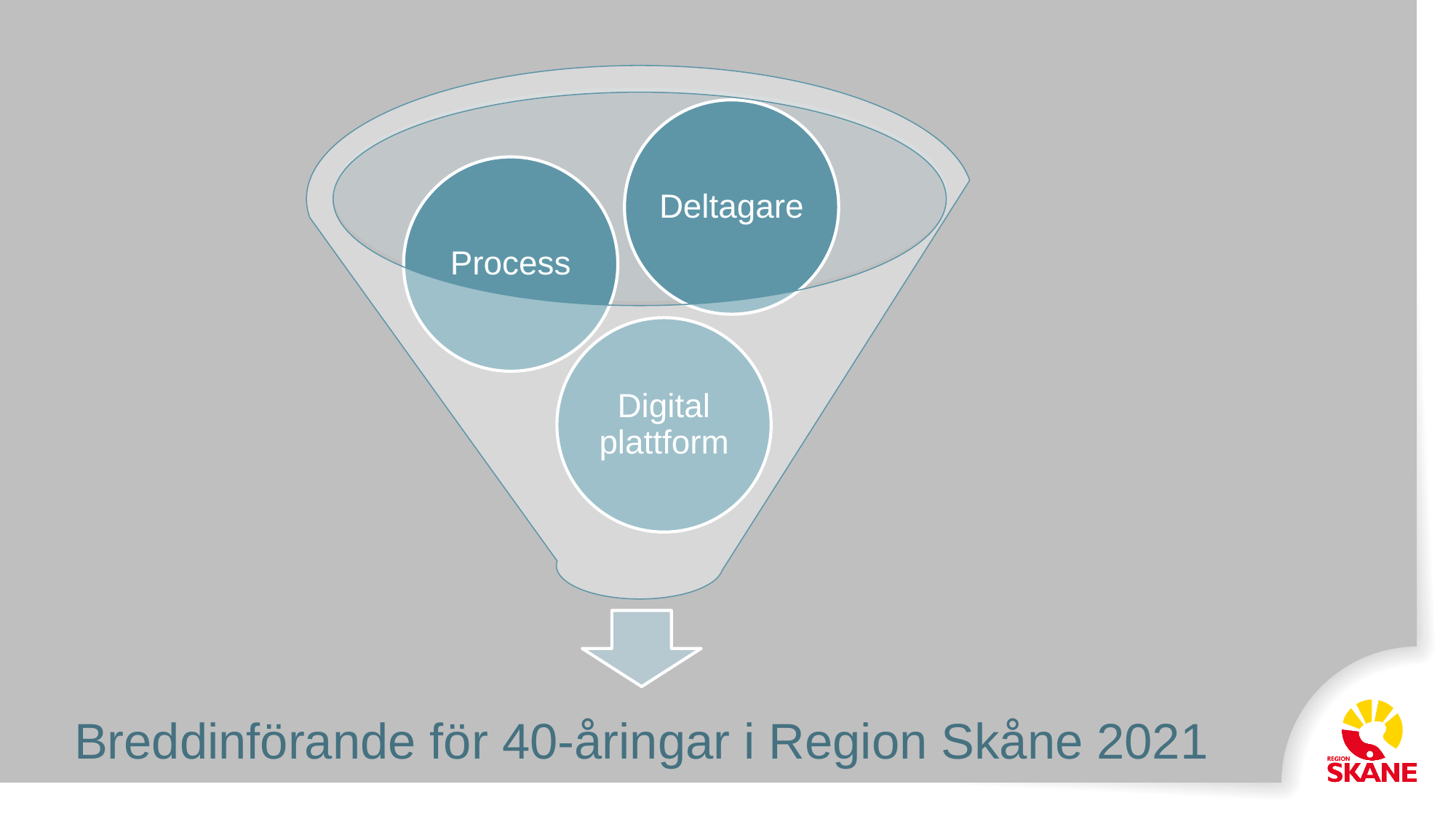

Breddinförande för 40-åringar i Region Skåne 2021
Digital plattform
Process
Deltagare